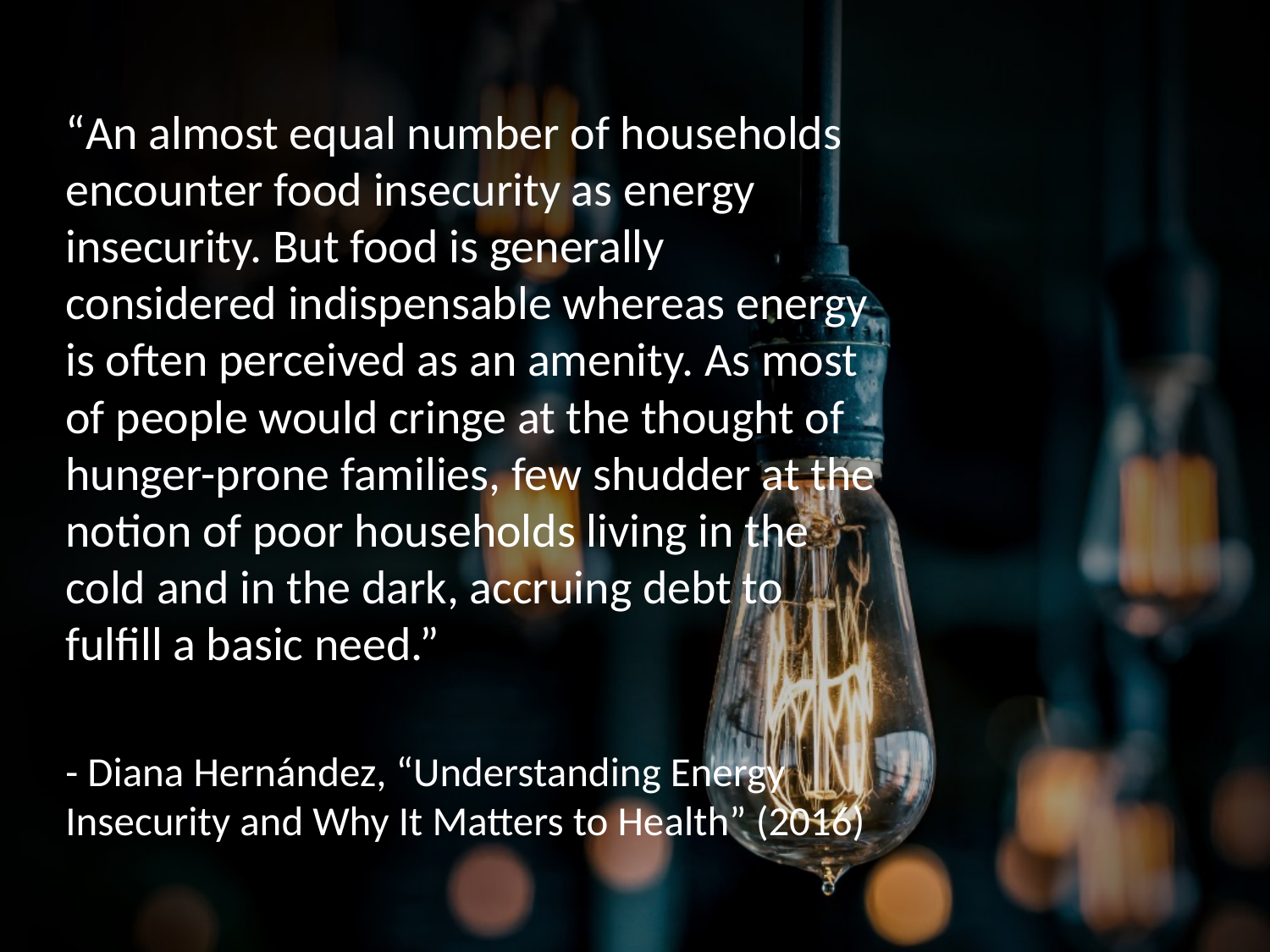

“An almost equal number of households encounter food insecurity as energy insecurity. But food is generally considered indispensable whereas energy is often perceived as an amenity. As most of people would cringe at the thought of hunger-prone families, few shudder at the notion of poor households living in the cold and in the dark, accruing debt to fulfill a basic need.”

- Diana Hernández, “Understanding Energy Insecurity and Why It Matters to Health” (2016)